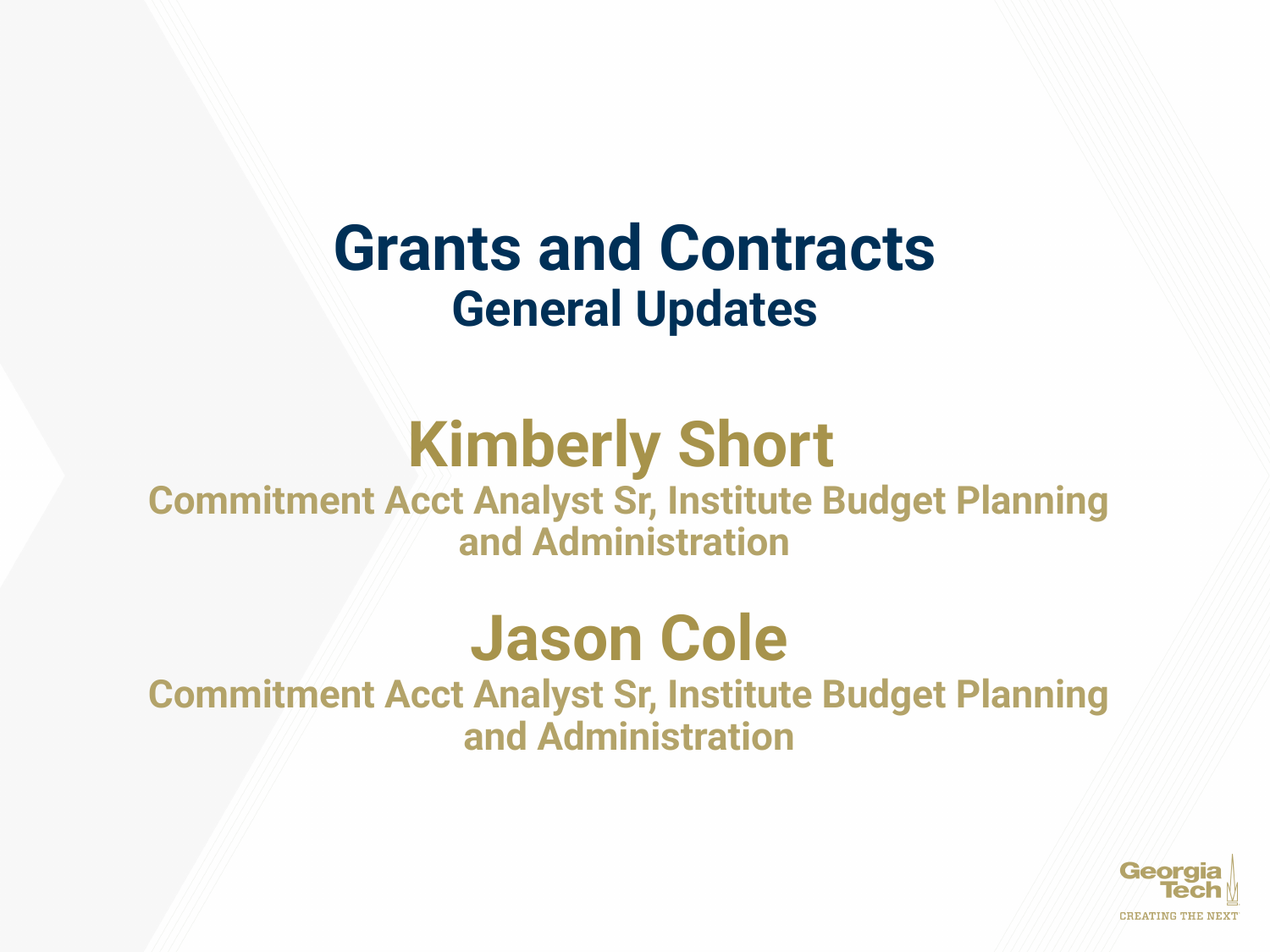

Grants and Contracts
General Updates
# Kimberly Short Commitment Acct Analyst Sr, Institute Budget Planning and Administration Jason Cole Commitment Acct Analyst Sr, Institute Budget Planning and Administration